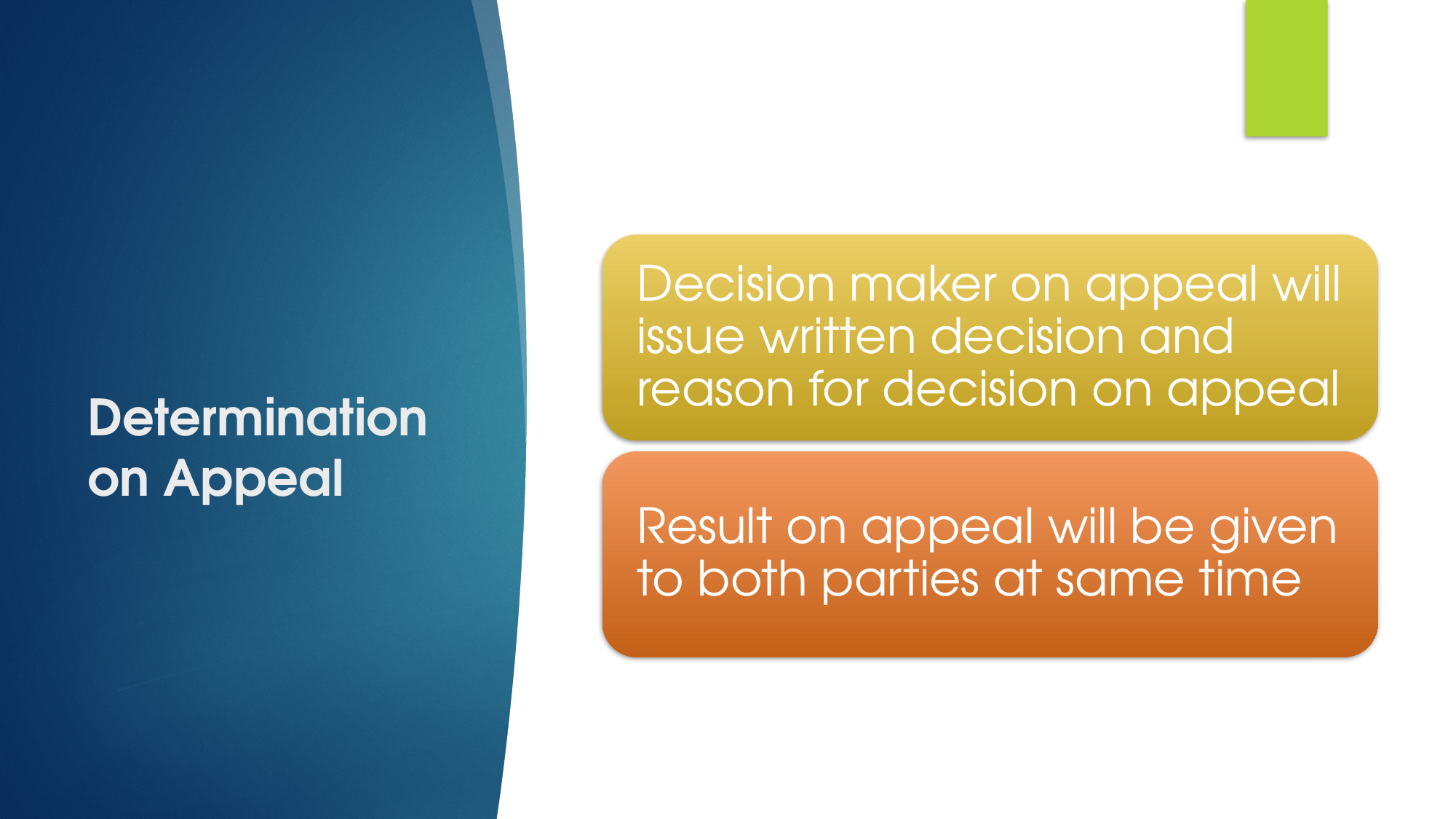

# Determination on Appeal
Decision maker on appeal will issue written decision and reason for decision on appeal
Result on appeal will be given to both parties at same time